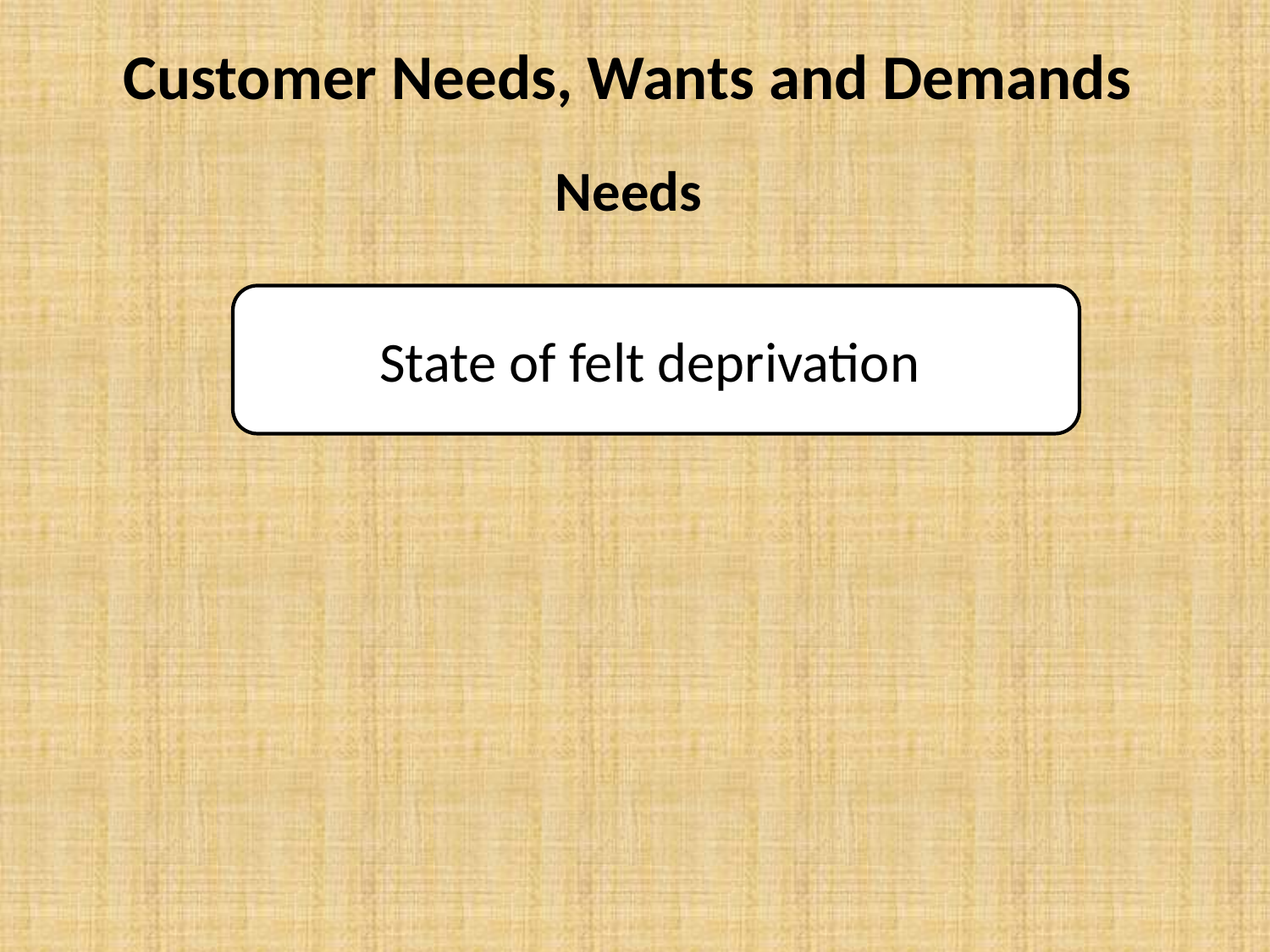

# Customer Needs, Wants and Demands
Needs
State of felt deprivation